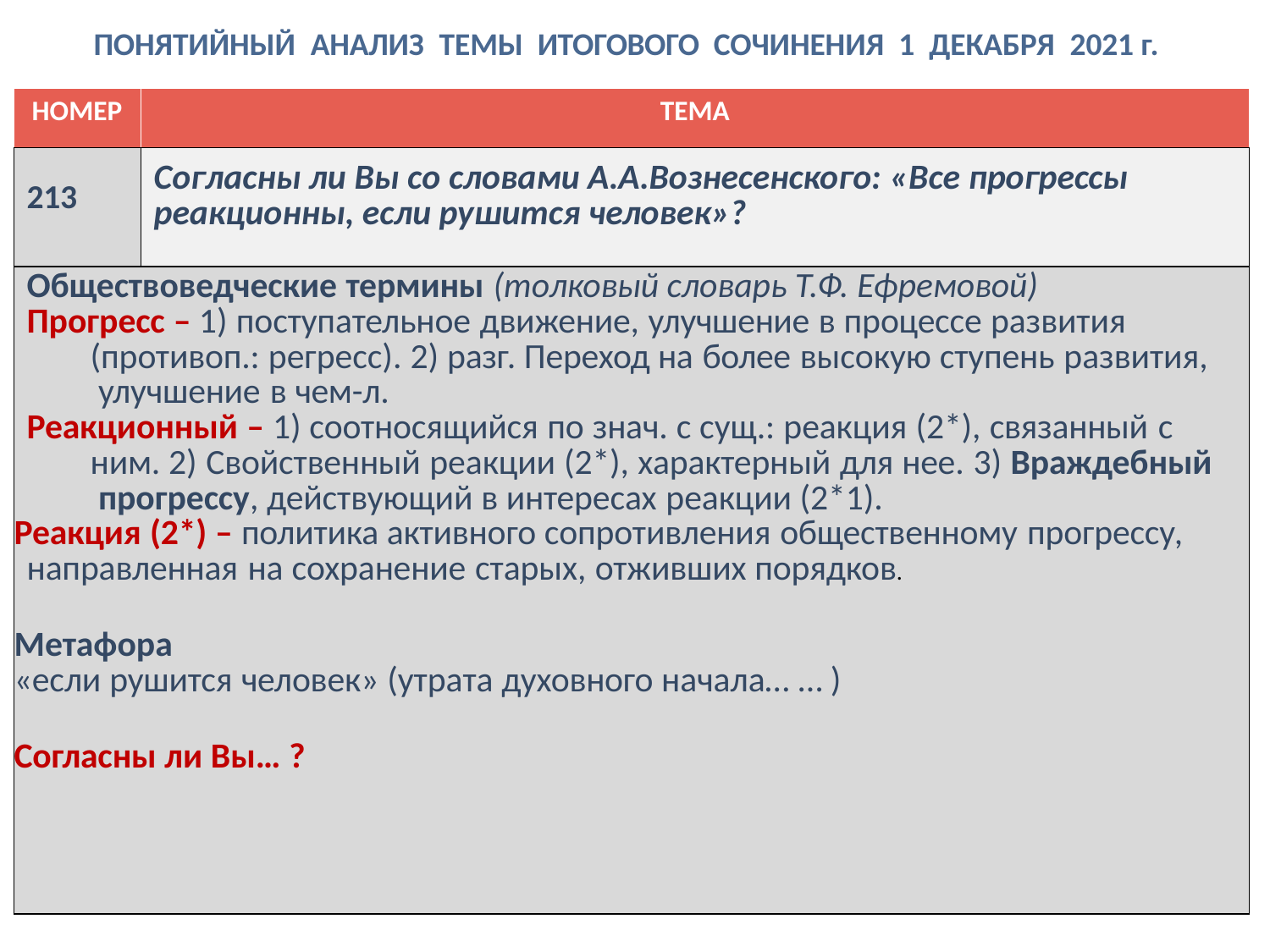

# ПОНЯТИЙНЫЙ АНАЛИЗ ТЕМЫ ИТОГОВОГО СОЧИНЕНИЯ 1 ДЕКАБРЯ 2021 г.
| НОМЕР | ТЕМА |
| --- | --- |
| 213 | Согласны ли Вы со словами А.А.Вознесенского: «Все прогрессы реакционны, если рушится человек»? |
| Обществоведческие термины (толковый словарь Т.Ф. Ефремовой) Прогресс – 1) поступательное движение, улучшение в процессе развития (противоп.: регресс). 2) разг. Переход на более высокую ступень развития, улучшение в чем-л. Реакционный – 1) соотносящийся по знач. с сущ.: реакция (2\*), связанный с ним. 2) Свойственный реакции (2\*), характерный для нее. 3) Враждебный прогрессу, действующий в интересах реакции (2\*1). Реакция (2\*) – политика активного сопротивления общественному прогрессу, направленная на сохранение старых, отживших порядков. Метафора «если рушится человек» (утрата духовного начала… … ) Согласны ли Вы… ? |  |